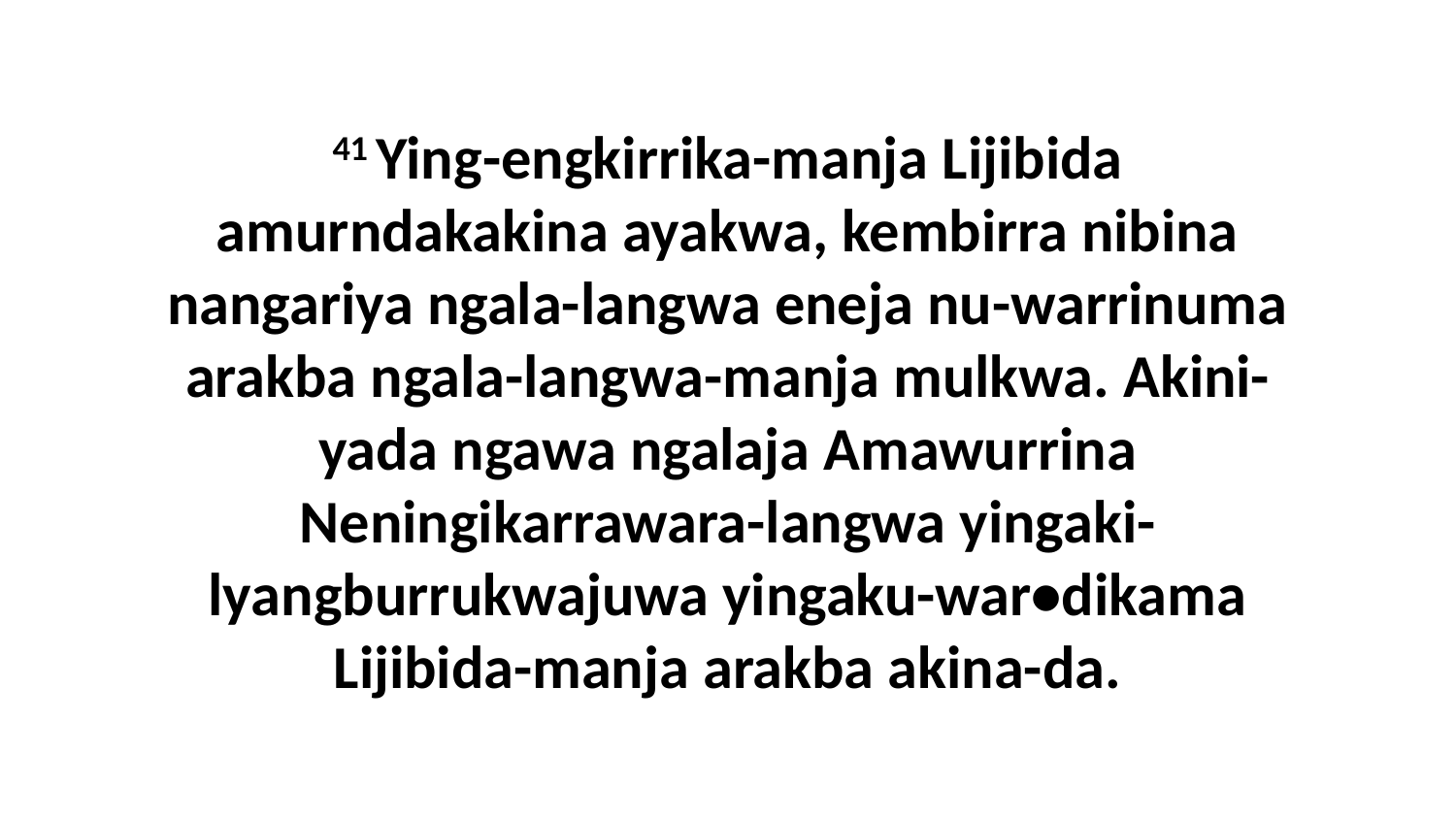

41 Ying-engkirrika-manja Lijibida amurndakakina ayakwa, kembirra nibina nangariya ngala-langwa eneja nu-warrinuma arakba ngala-langwa-manja mulkwa. Akini-yada ngawa ngalaja Amawurrina Neningikarrawara-langwa yingaki-lyangburrukwajuwa yingaku-war•dikama Lijibida-manja arakba akina-da.